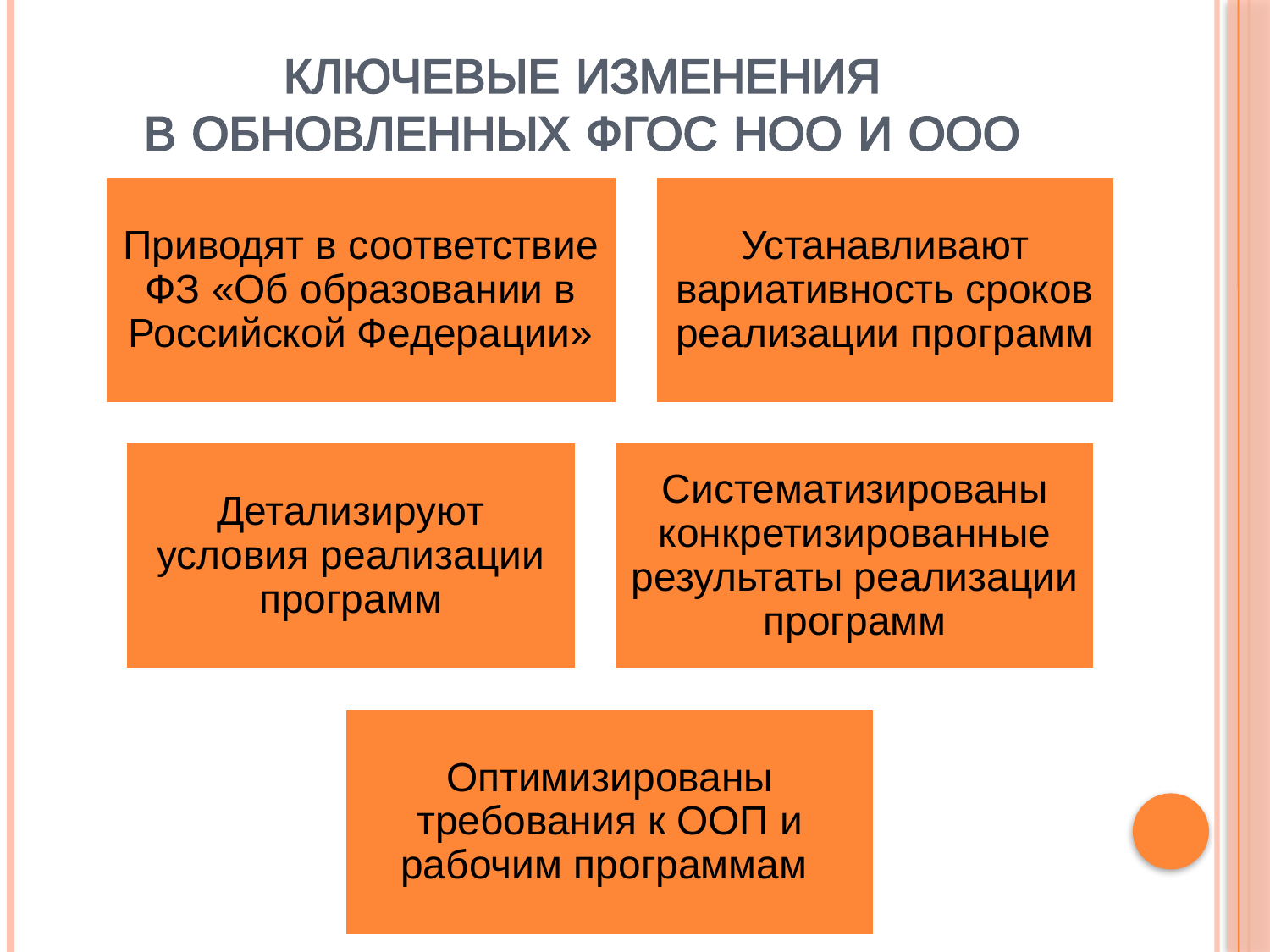

# Ключевые изменения в обновленных ФГОС НОО и ООО
Приводят в соответствие ФЗ «Об образовании в Российской Федерации»
Устанавливают вариативность сроков реализации программ
Детализируют условия реализации программ
Систематизированы конкретизированные результаты реализации программ
Оптимизированы требования к ООП и рабочим программам